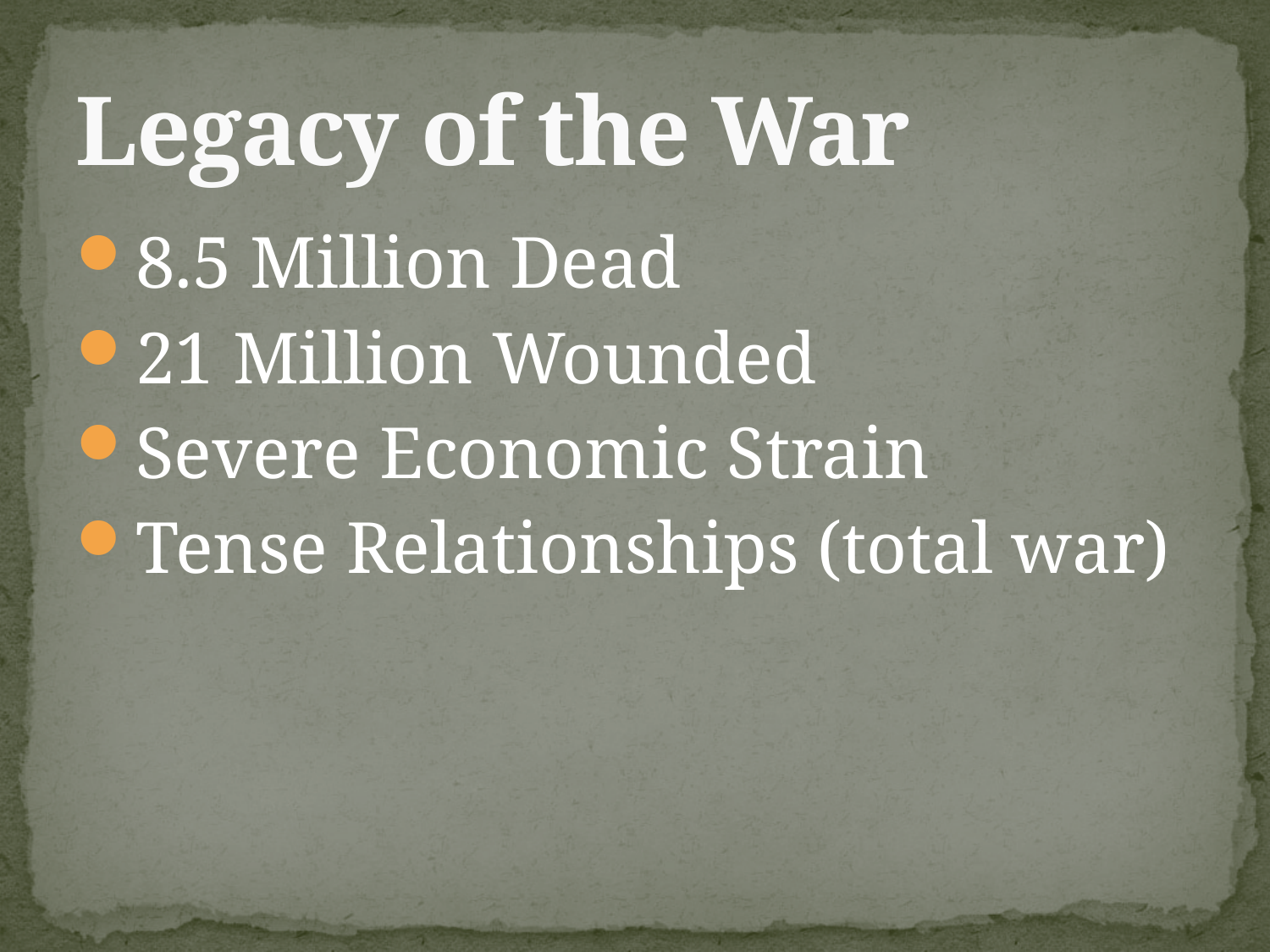

# Legacy of the War
8.5 Million Dead
21 Million Wounded
Severe Economic Strain
Tense Relationships (total war)